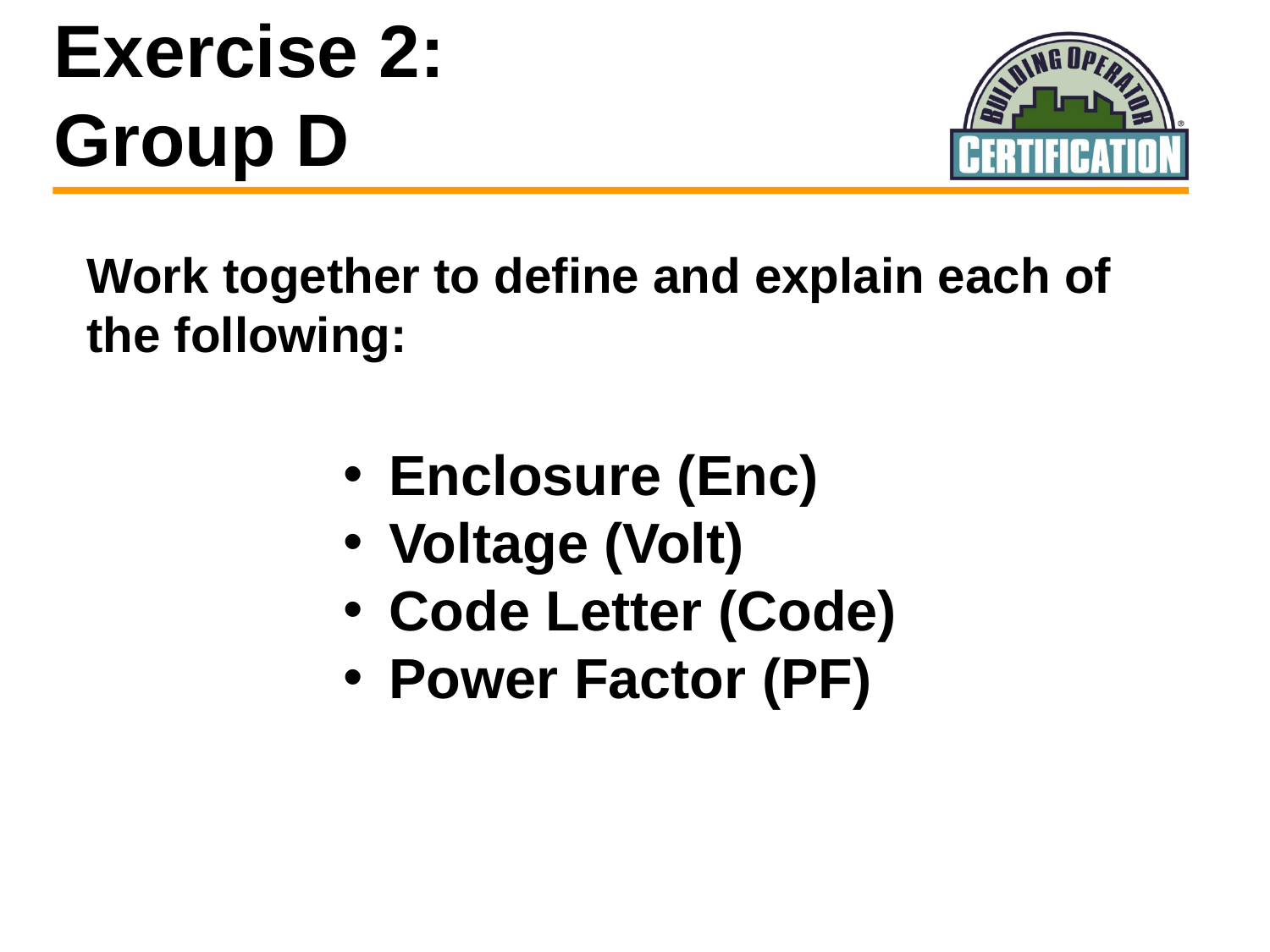

# Exercise 2: Group D
Work together to define and explain each of the following:
 Enclosure (Enc)
 Voltage (Volt)
 Code Letter (Code)
 Power Factor (PF)